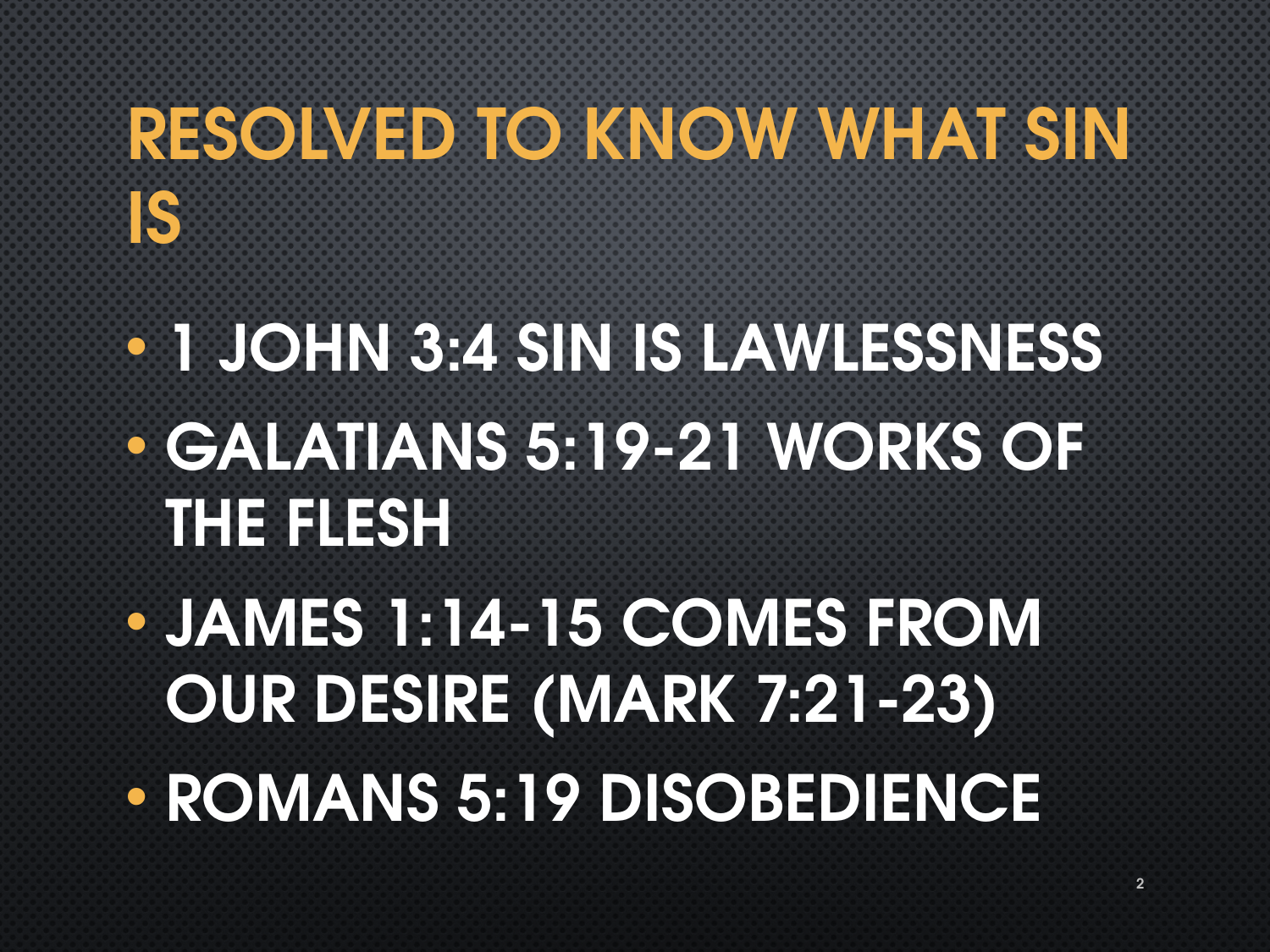

# Resolved to know what Sin is
1 John 3:4 sin is lawlessness
Galatians 5:19-21 works of the flesh
James 1:14-15 comes from our desire (Mark 7:21-23)
Romans 5:19 disobedience

2